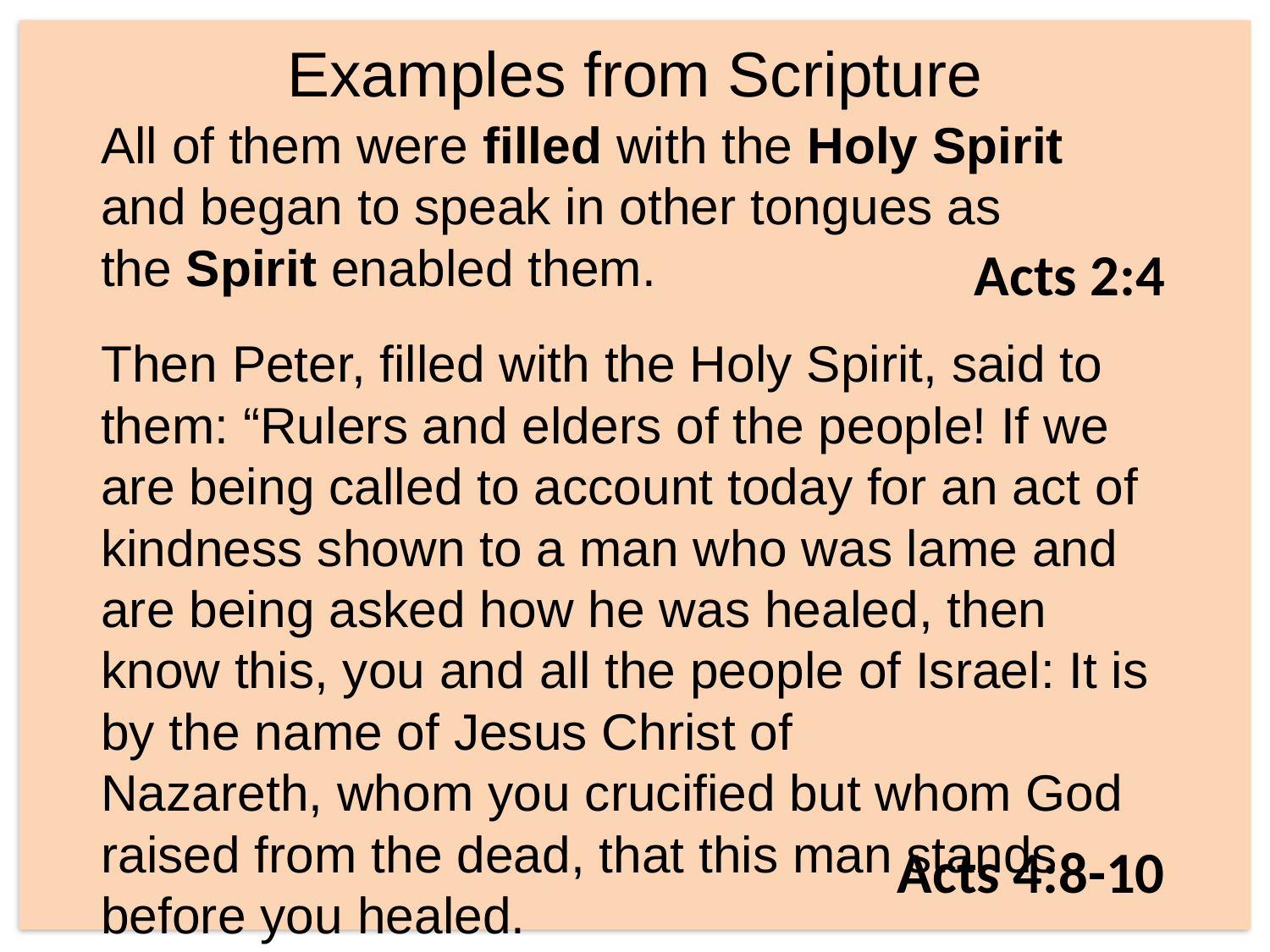

Examples from Scripture
All of them were filled with the Holy Spirit
and began to speak in other tongues as the Spirit enabled them.
Acts 2:4
Then Peter, filled with the Holy Spirit, said to them: “Rulers and elders of the people! If we are being called to account today for an act of kindness shown to a man who was lame and are being asked how he was healed, then know this, you and all the people of Israel: It is by the name of Jesus Christ of Nazareth, whom you crucified but whom God raised from the dead, that this man stands before you healed.
Acts 4:8-10